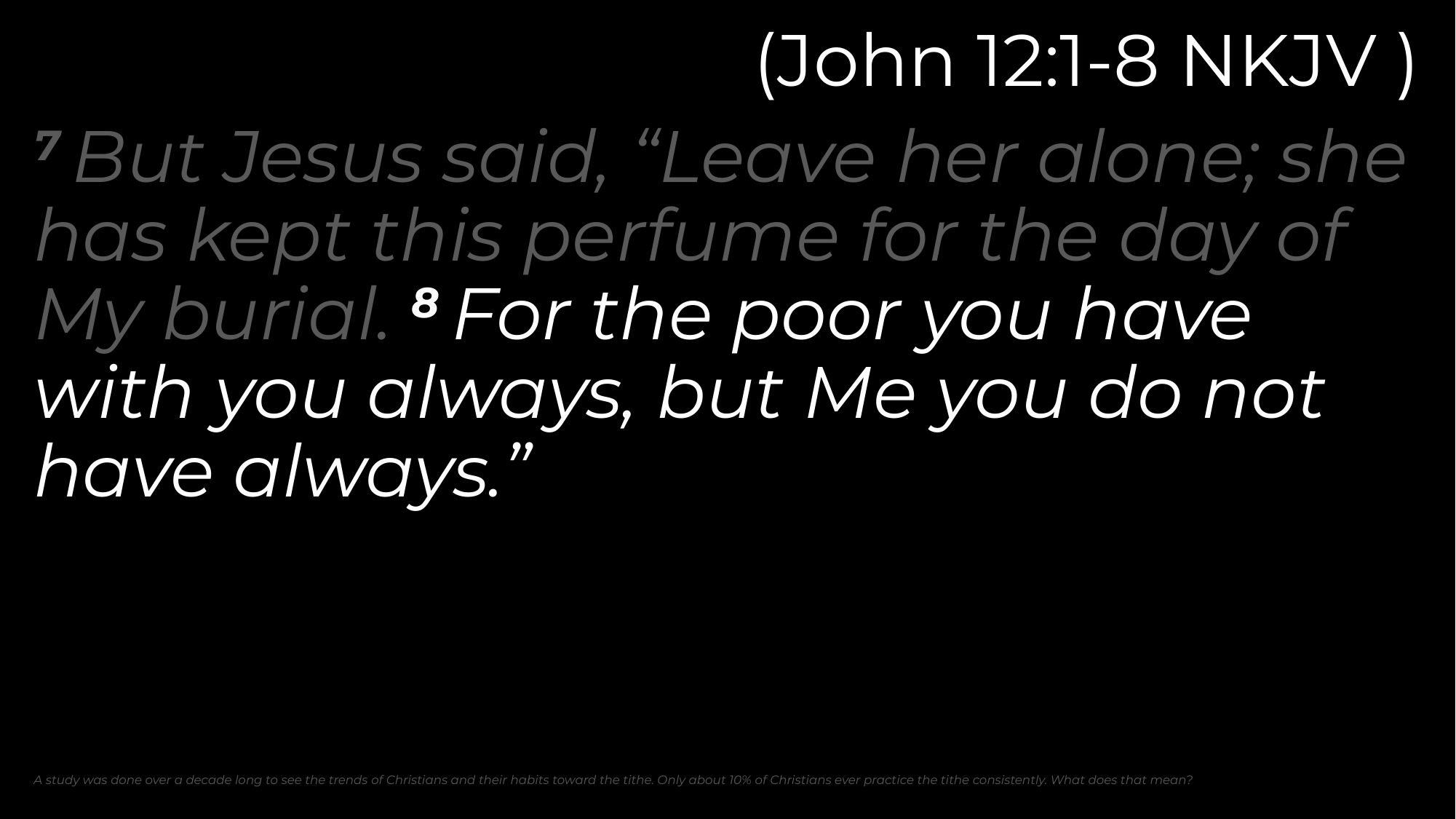

# (John 12:1-8 NKJV )
7 But Jesus said, “Leave her alone; she has kept this perfume for the day of My burial. 8 For the poor you have with you always, but Me you do not have always.”

A study was done over a decade long to see the trends of Christians and their habits toward the tithe. Only about 10% of Christians ever practice the tithe consistently. What does that mean?